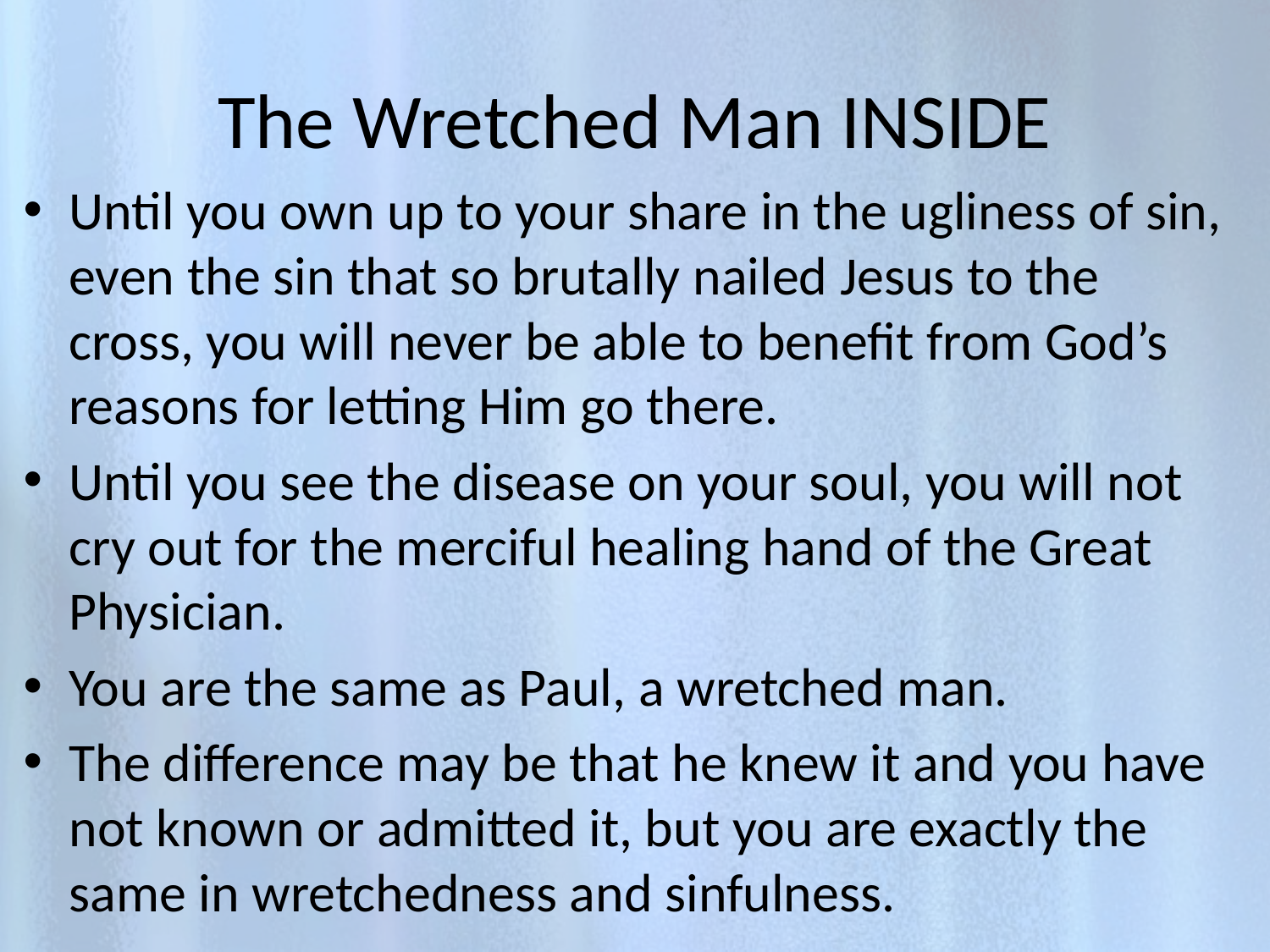

# The Wretched Man INSIDE
Until you own up to your share in the ugliness of sin, even the sin that so brutally nailed Jesus to the cross, you will never be able to benefit from God’s reasons for letting Him go there.
Until you see the disease on your soul, you will not cry out for the merciful healing hand of the Great Physician.
You are the same as Paul, a wretched man.
The difference may be that he knew it and you have not known or admitted it, but you are exactly the same in wretchedness and sinfulness.